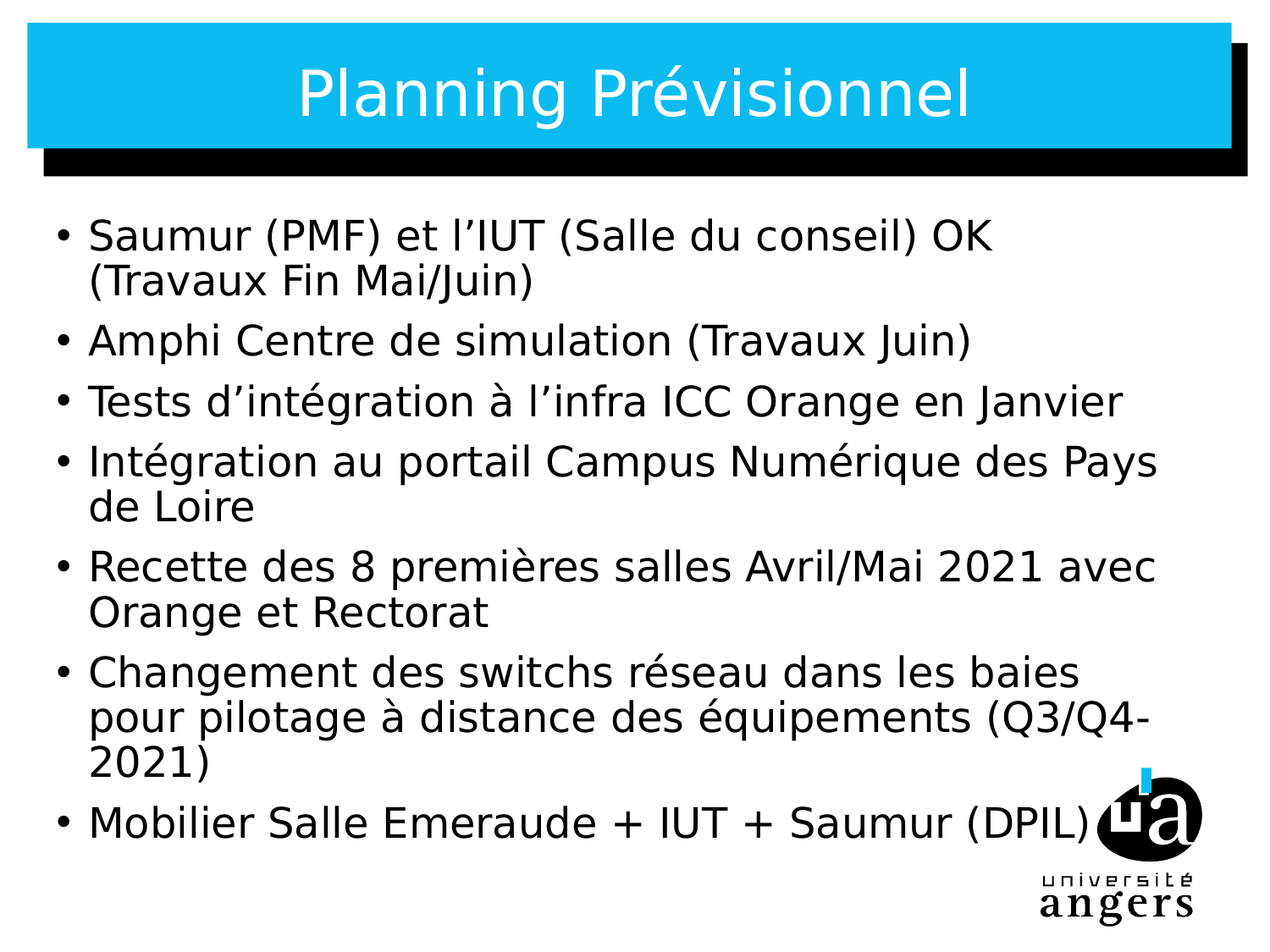

# Planning Prévisionnel
Saumur (PMF) et l’IUT (Salle du conseil) OK (Travaux Fin Mai/Juin)
Amphi Centre de simulation (Travaux Juin)
Tests d’intégration à l’infra ICC Orange en Janvier
Intégration au portail Campus Numérique des Pays de Loire
Recette des 8 premières salles Avril/Mai 2021 avec Orange et Rectorat
Changement des switchs réseau dans les baies pour pilotage à distance des équipements (Q3/Q4-2021)
Mobilier Salle Emeraude + IUT + Saumur (DPIL)